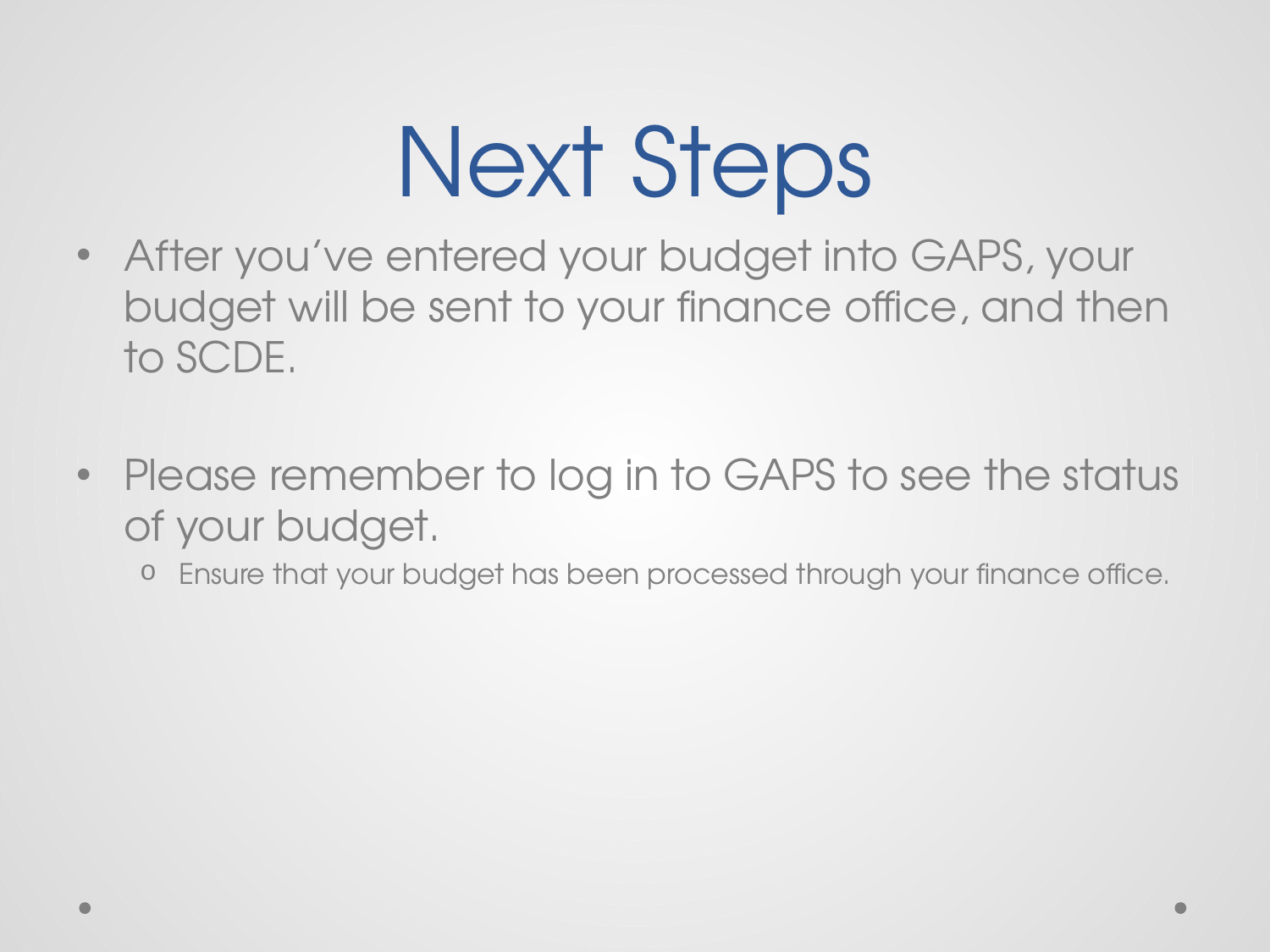

# Next Steps
After you’ve entered your budget into GAPS, your budget will be sent to your finance office, and then to SCDE.

Please remember to log in to GAPS to see the status of your budget.
Ensure that your budget has been processed through your finance office.